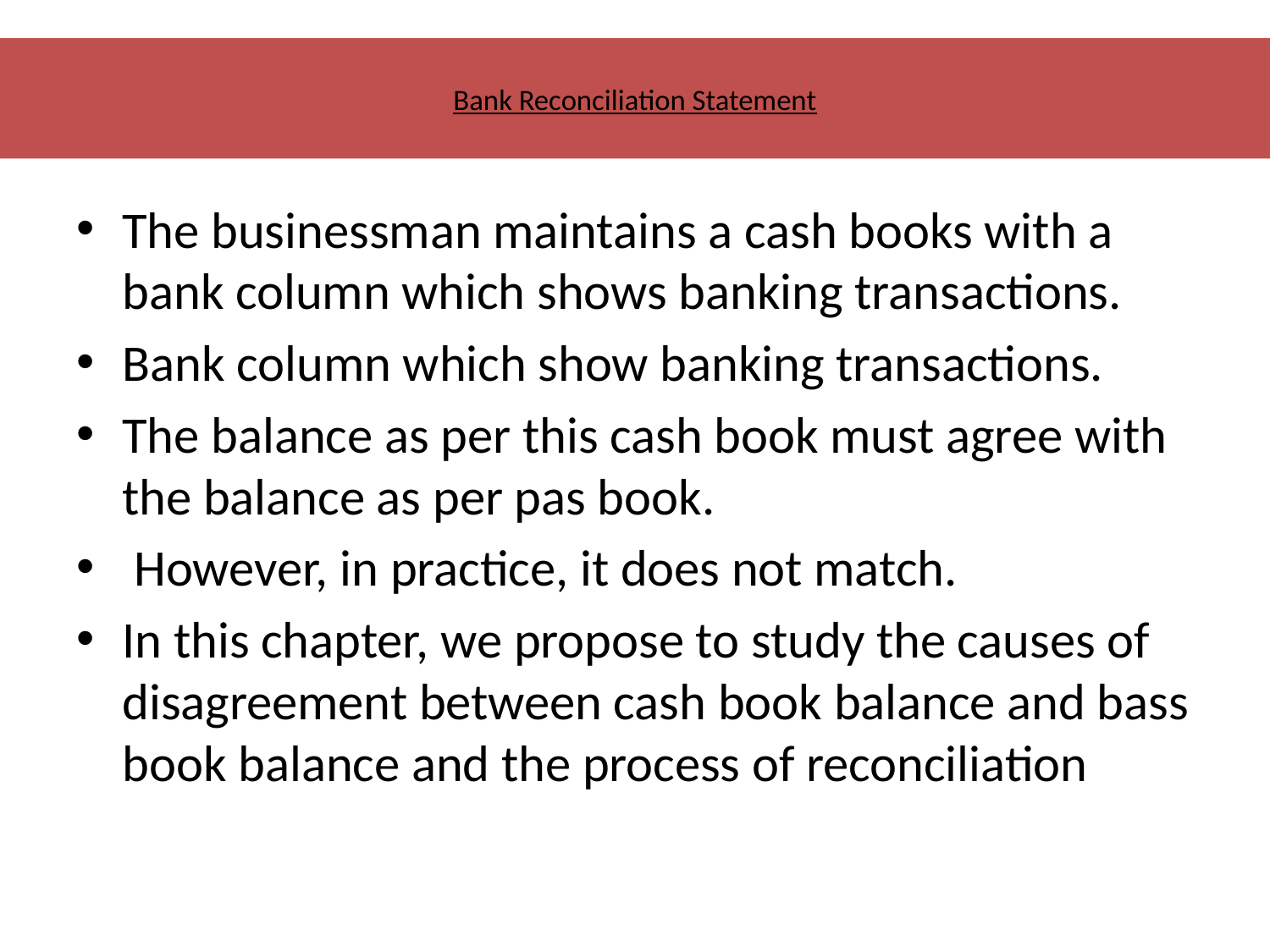

# Bank Reconciliation Statement
The businessman maintains a cash books with a bank column which shows banking transactions.
Bank column which show banking transactions.
The balance as per this cash book must agree with the balance as per pas book.
 However, in practice, it does not match.
In this chapter, we propose to study the causes of disagreement between cash book balance and bass book balance and the process of reconciliation